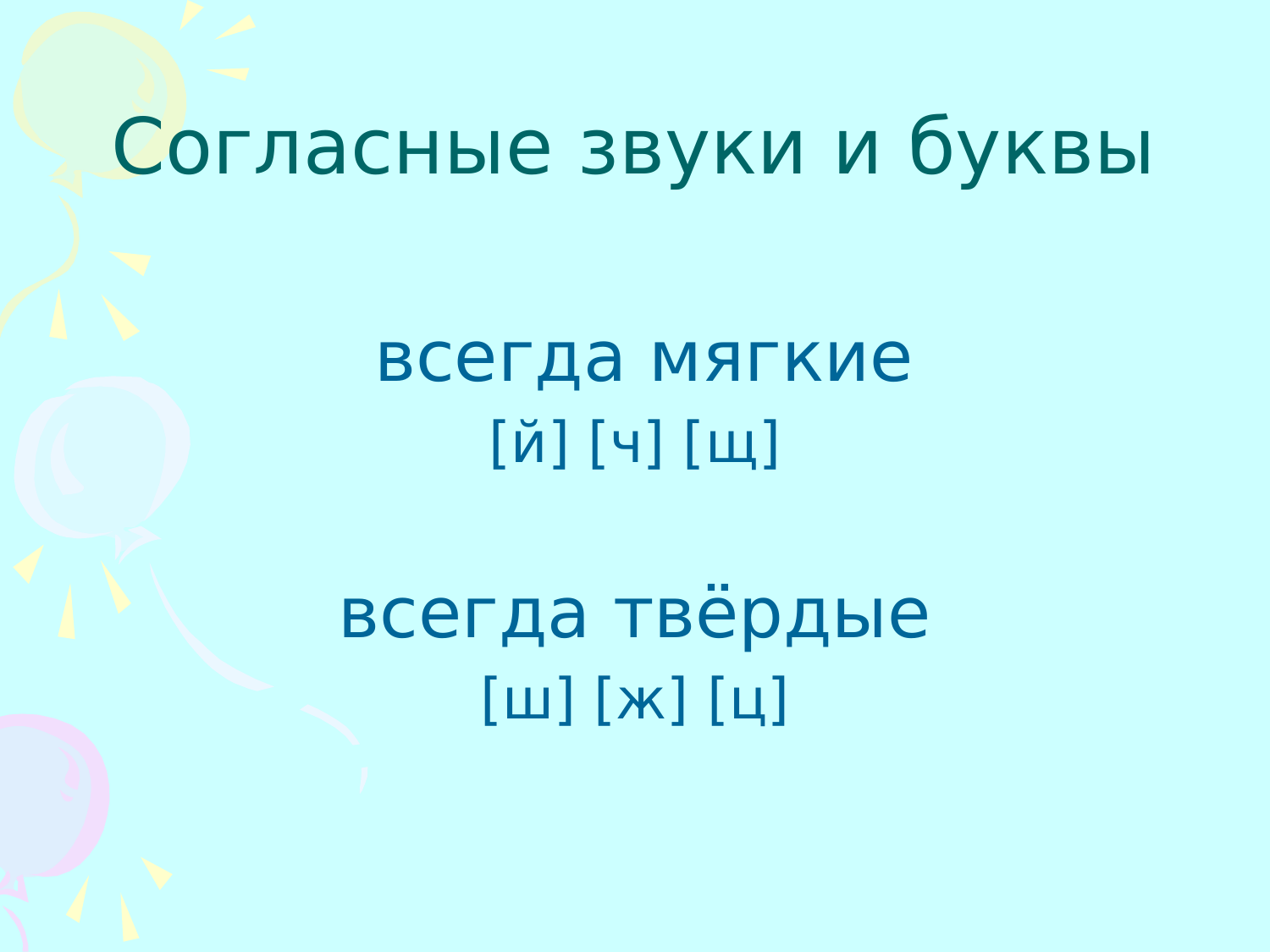

# Согласные звуки и буквы

 всегда мягкие
[й] [ч] [щ]

всегда твёрдые
[ш] [ж] [ц]